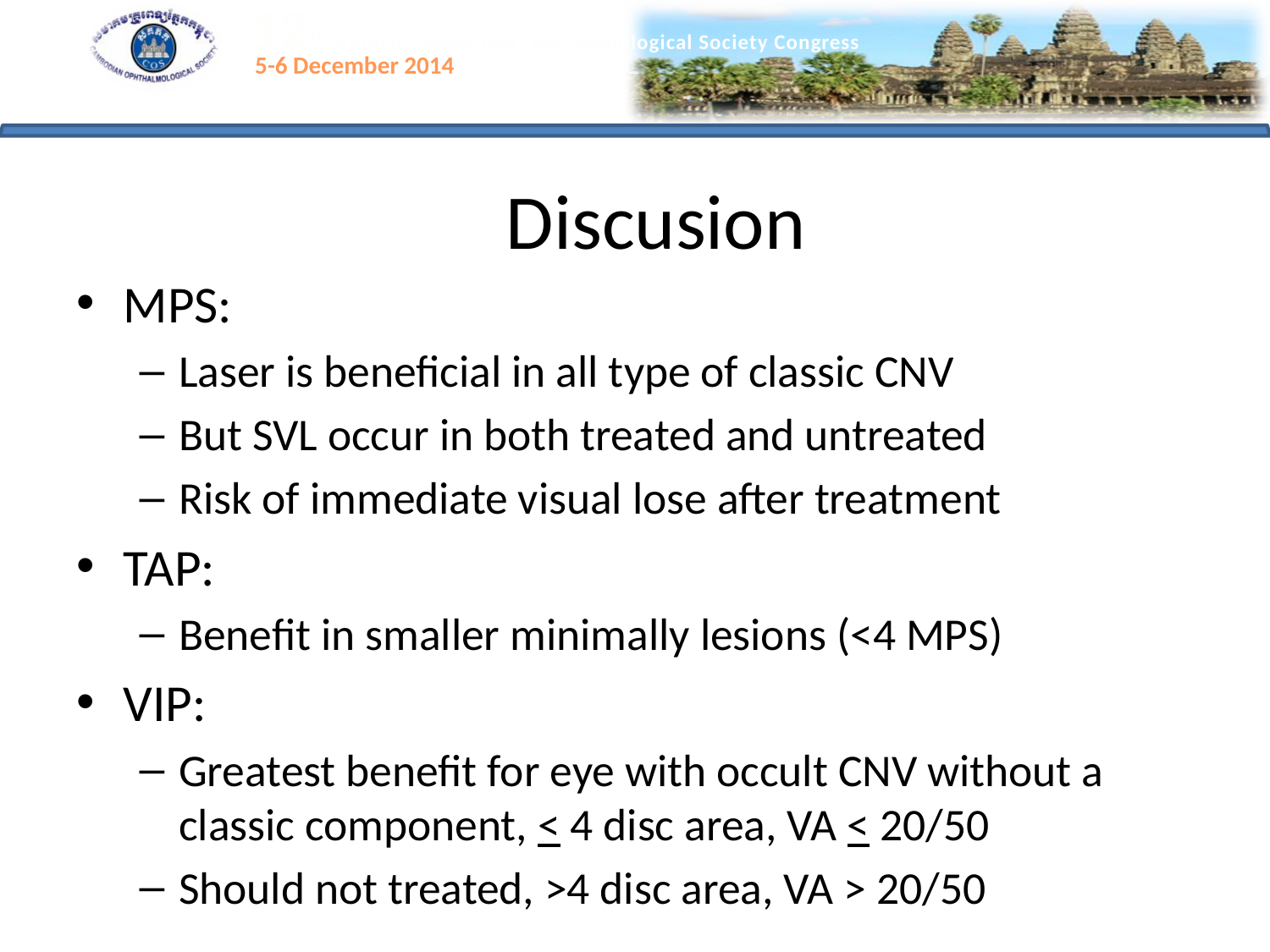

# Discusion
MPS:
Laser is beneficial in all type of classic CNV
But SVL occur in both treated and untreated
Risk of immediate visual lose after treatment
TAP:
Benefit in smaller minimally lesions (<4 MPS)
VIP:
Greatest benefit for eye with occult CNV without a classic component, < 4 disc area, VA < 20/50
Should not treated, >4 disc area, VA > 20/50